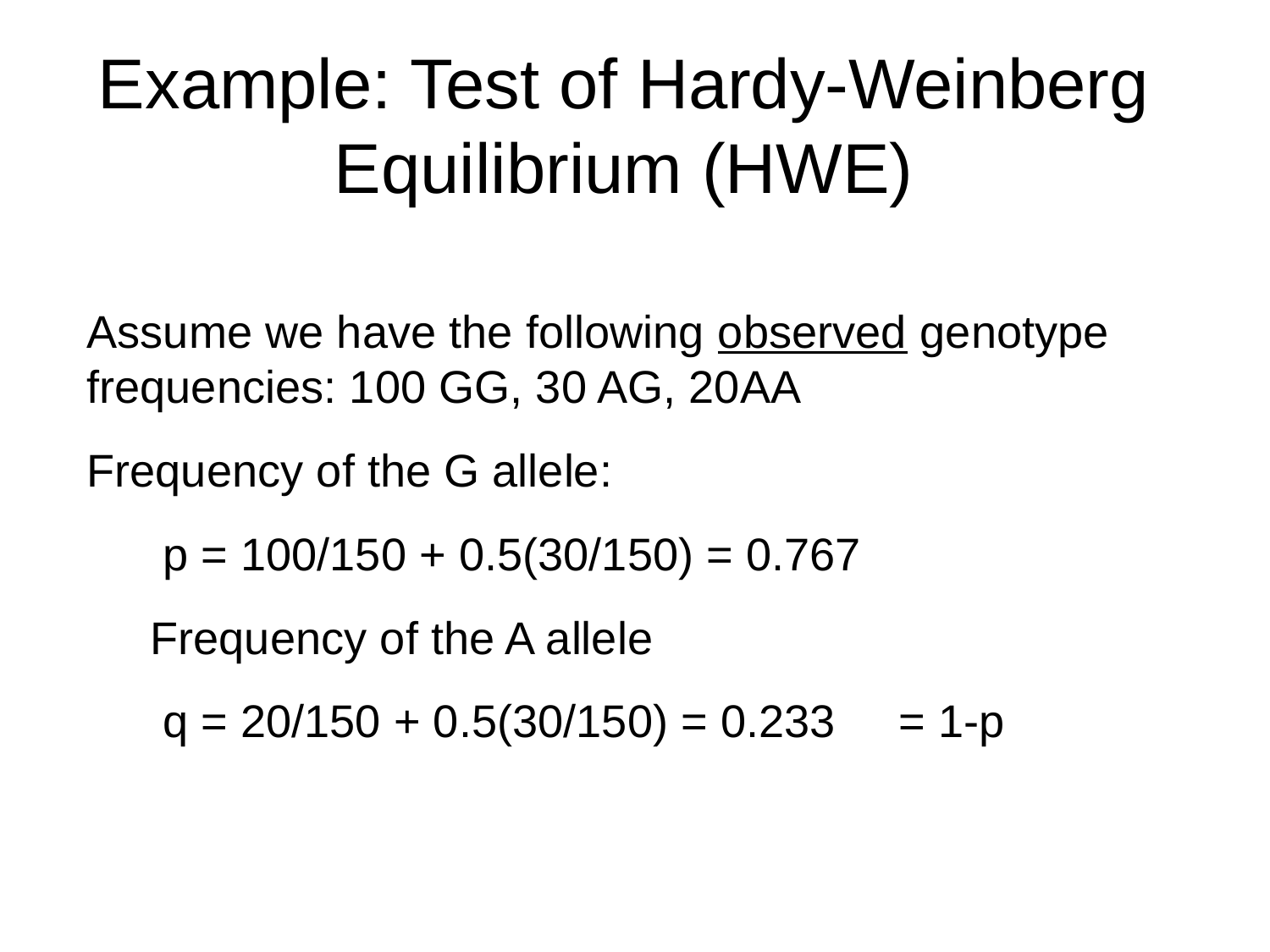

Example: Test of Hardy-Weinberg Equilibrium (HWE)

Assume we have the following observed genotype frequencies: 100 GG, 30 AG, 20AA
Frequency of the G allele:
 p = 100/150 + 0.5(30/150) = 0.767
Frequency of the A allele
 q = 20/150 + 0.5(30/150) = 0.233     = 1-p